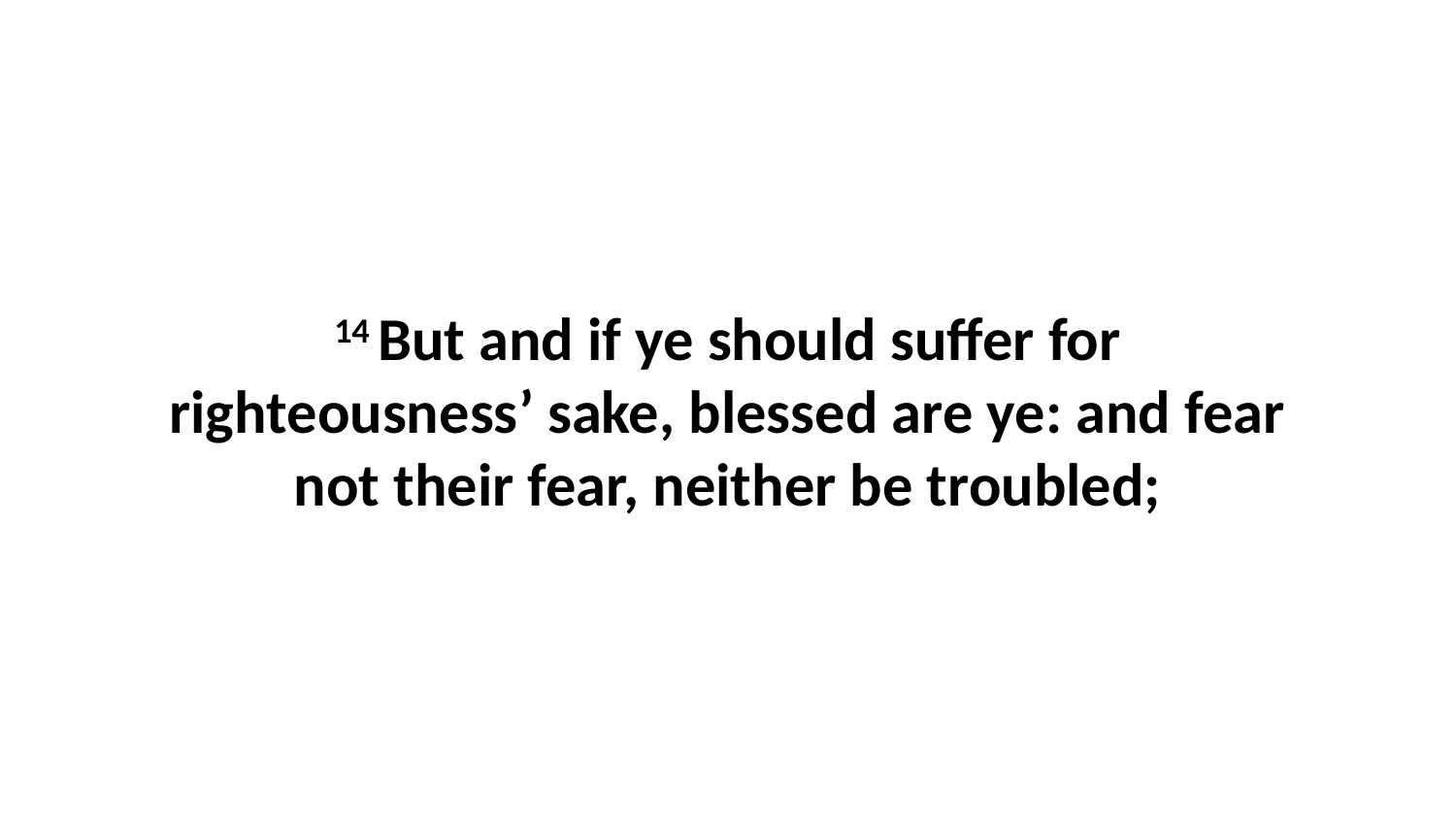

14 But and if ye should suffer for righteousness’ sake, blessed are ye: and fear not their fear, neither be troubled;